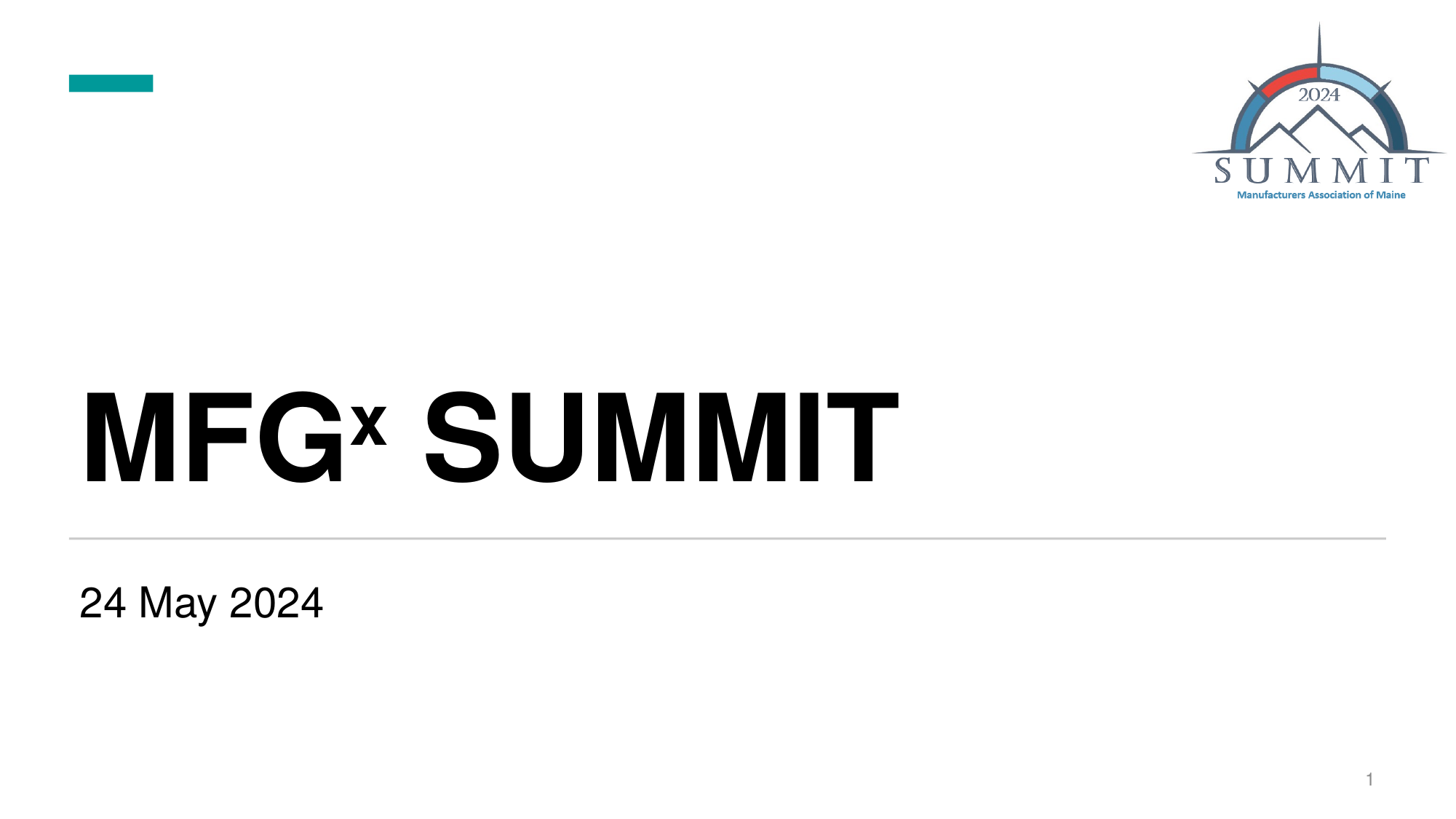

# MFGx SUMMIT
24 May 2024
1